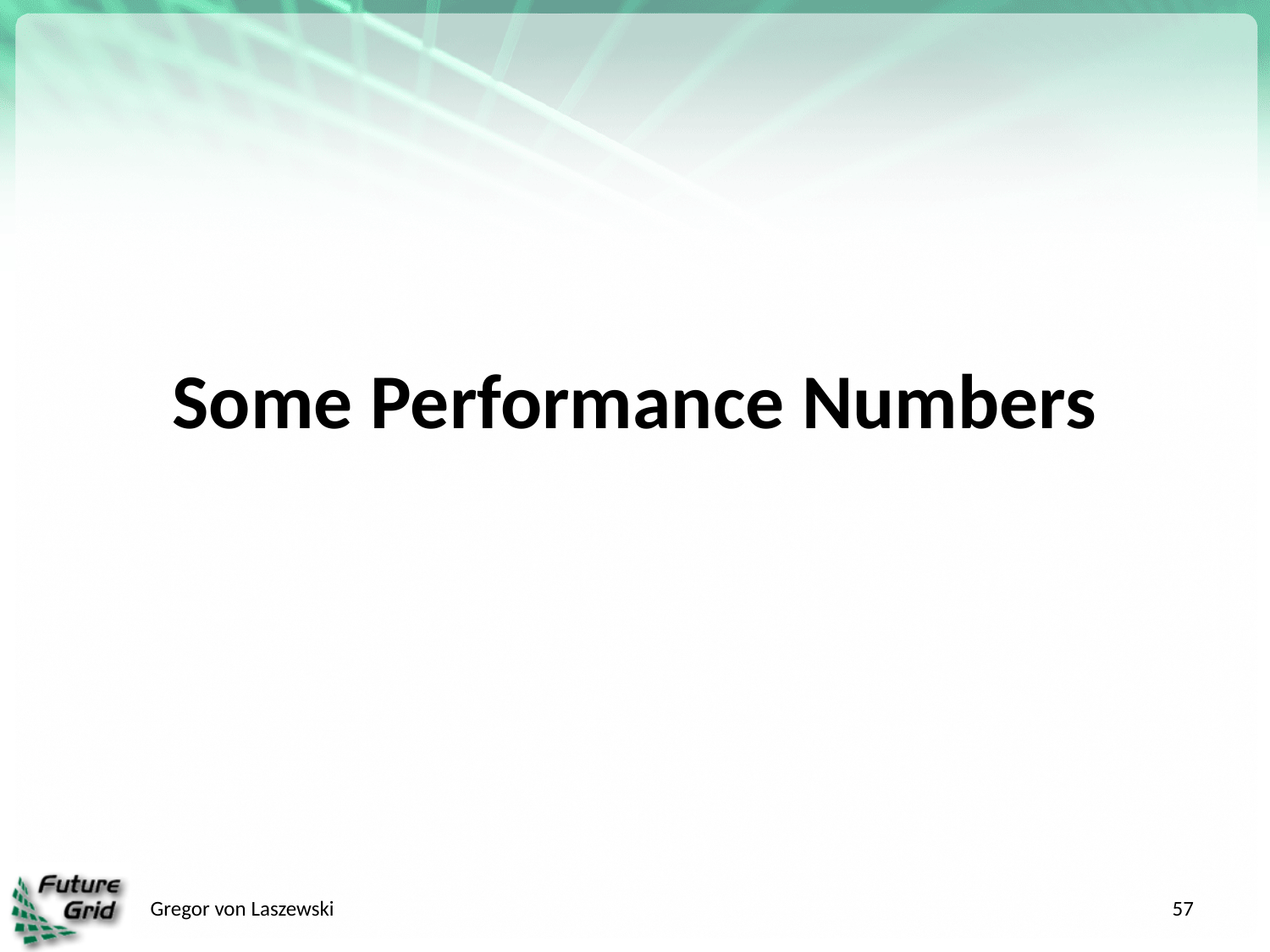

# Some Performance Numbers

Gregor von Laszewski
57